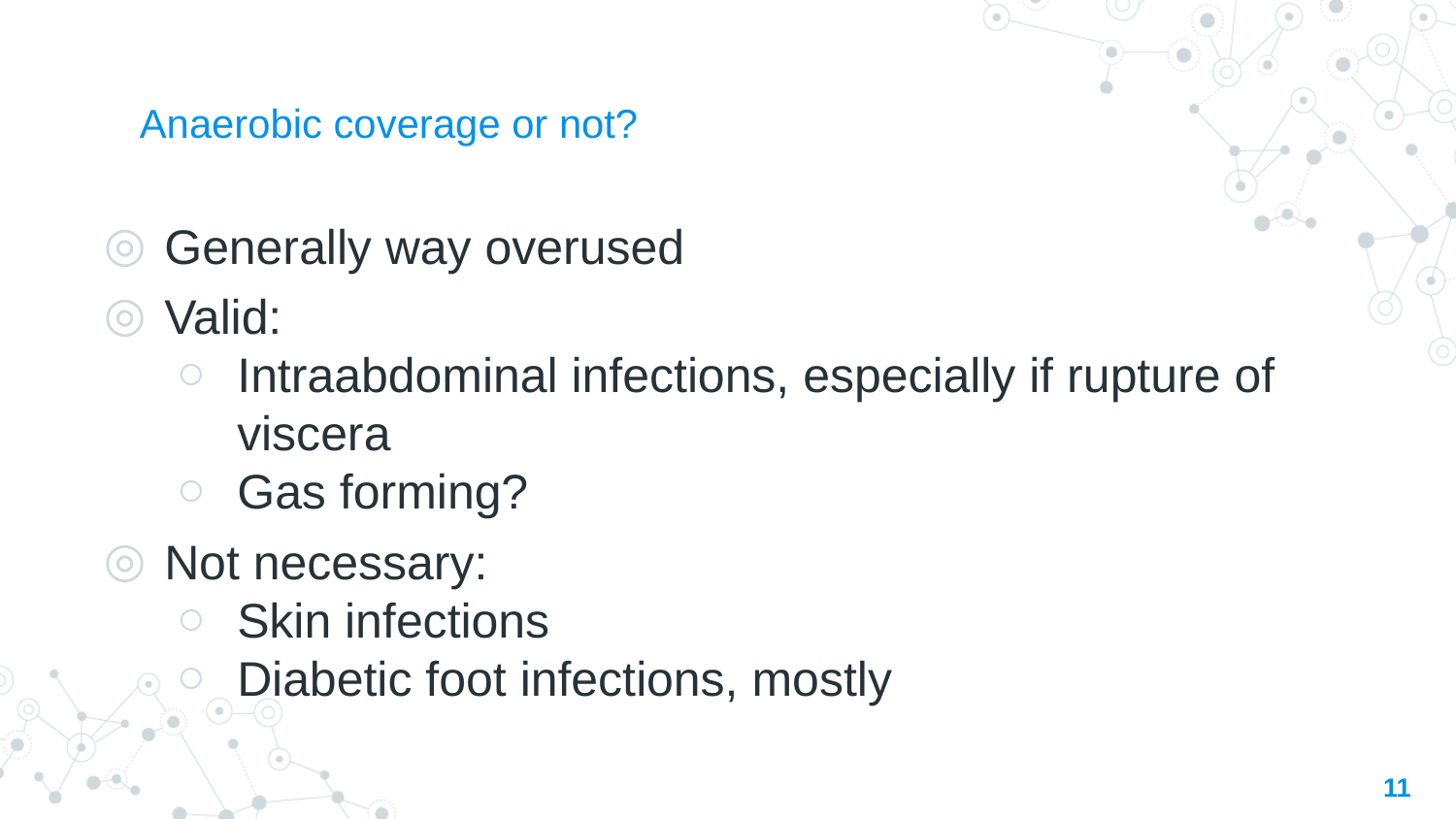

# Anaerobic coverage or not?
Generally way overused
Valid:
Intraabdominal infections, especially if rupture of viscera
Gas forming?
Not necessary:
Skin infections
Diabetic foot infections, mostly
11